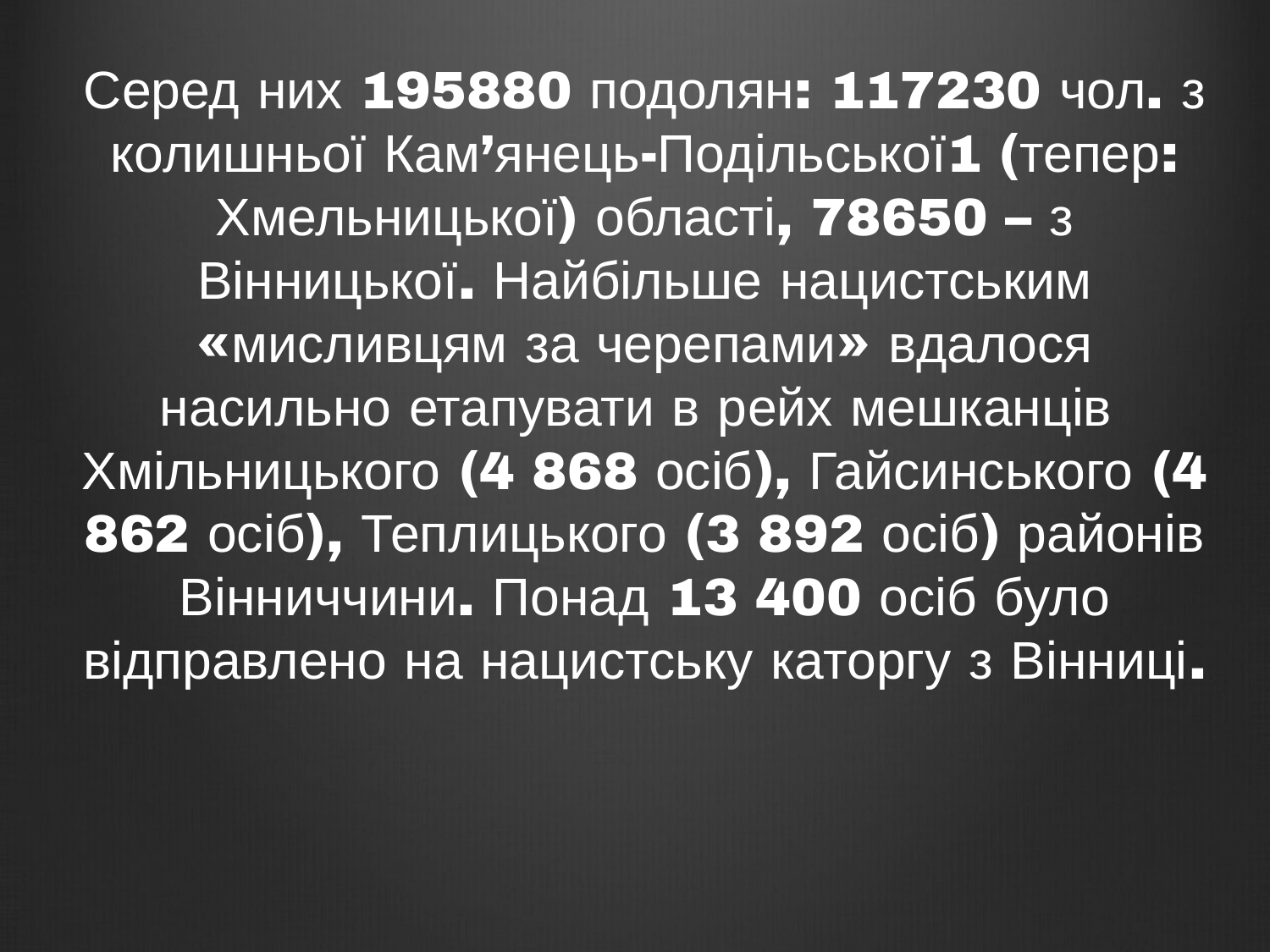

Серед них 195880 подолян: 117230 чол. з колишньої Кам’янець-Подільської1 (тепер: Хмельницької) області, 78650 – з Вінницької. Найбільше нацистським «мисливцям за черепами» вдалося
насильно етапувати в рейх мешканців  Хмільницького (4 868 осіб), Гайсинського (4 862 осіб), Теплицького (3 892 осіб) районів Вінниччини. Понад 13 400 осіб було відправлено на нацистську каторгу з Вінниці.